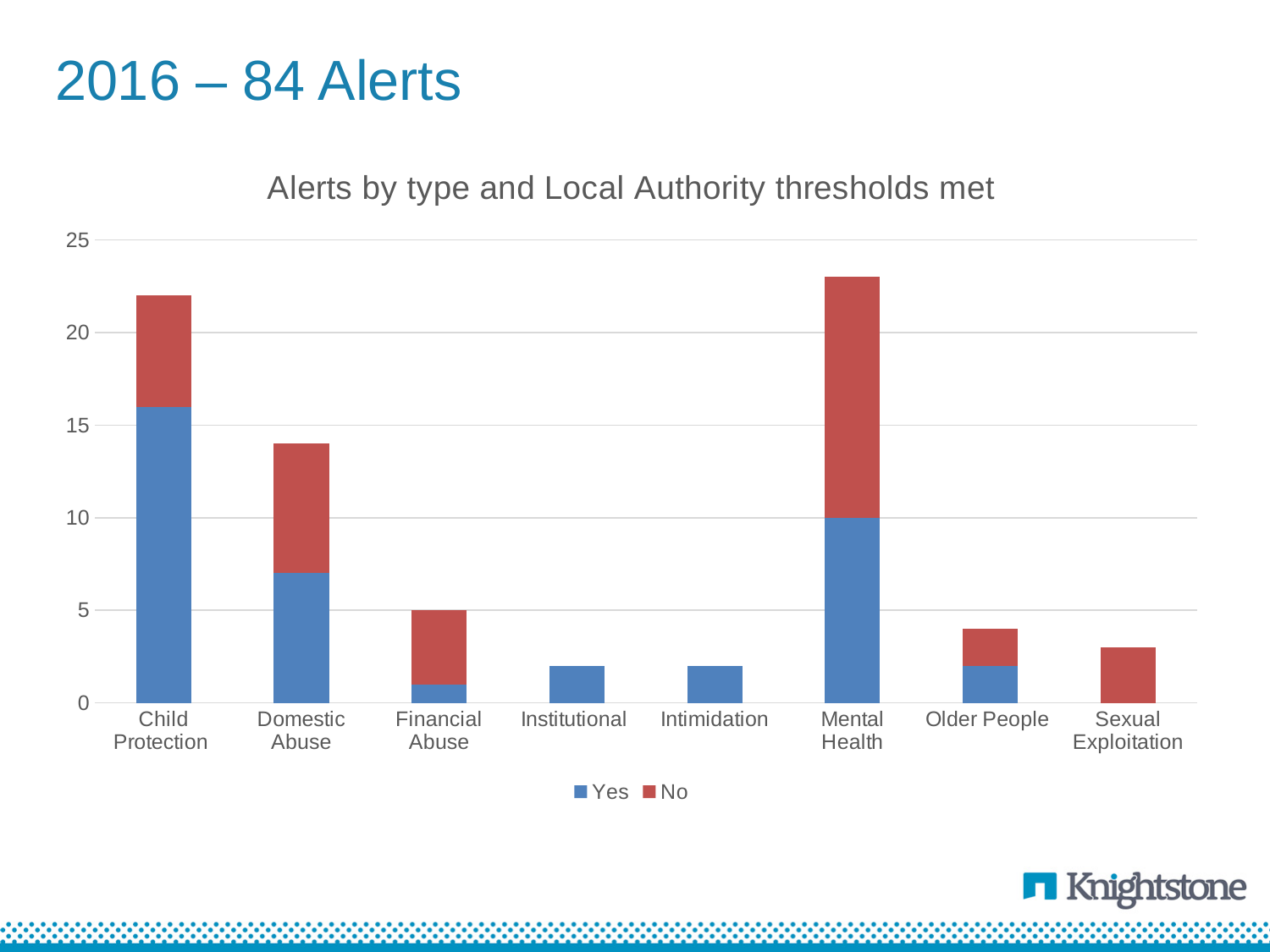

# 2016 – 84 Alerts

### Chart: Alerts by type and Local Authority thresholds met

| Category | Yes | No |
|---|---|---|
| Child Protection  | 16.0 | 6.0 |
| Domestic Abuse | 7.0 | 7.0 |
| Financial Abuse | 1.0 | 4.0 |
| Institutional  | 2.0 | None |
| Intimidation | 2.0 | None |
| Mental Health | 10.0 | 13.0 |
| Older People  | 2.0 | 2.0 |
| Sexual Exploitation | None | 3.0 |